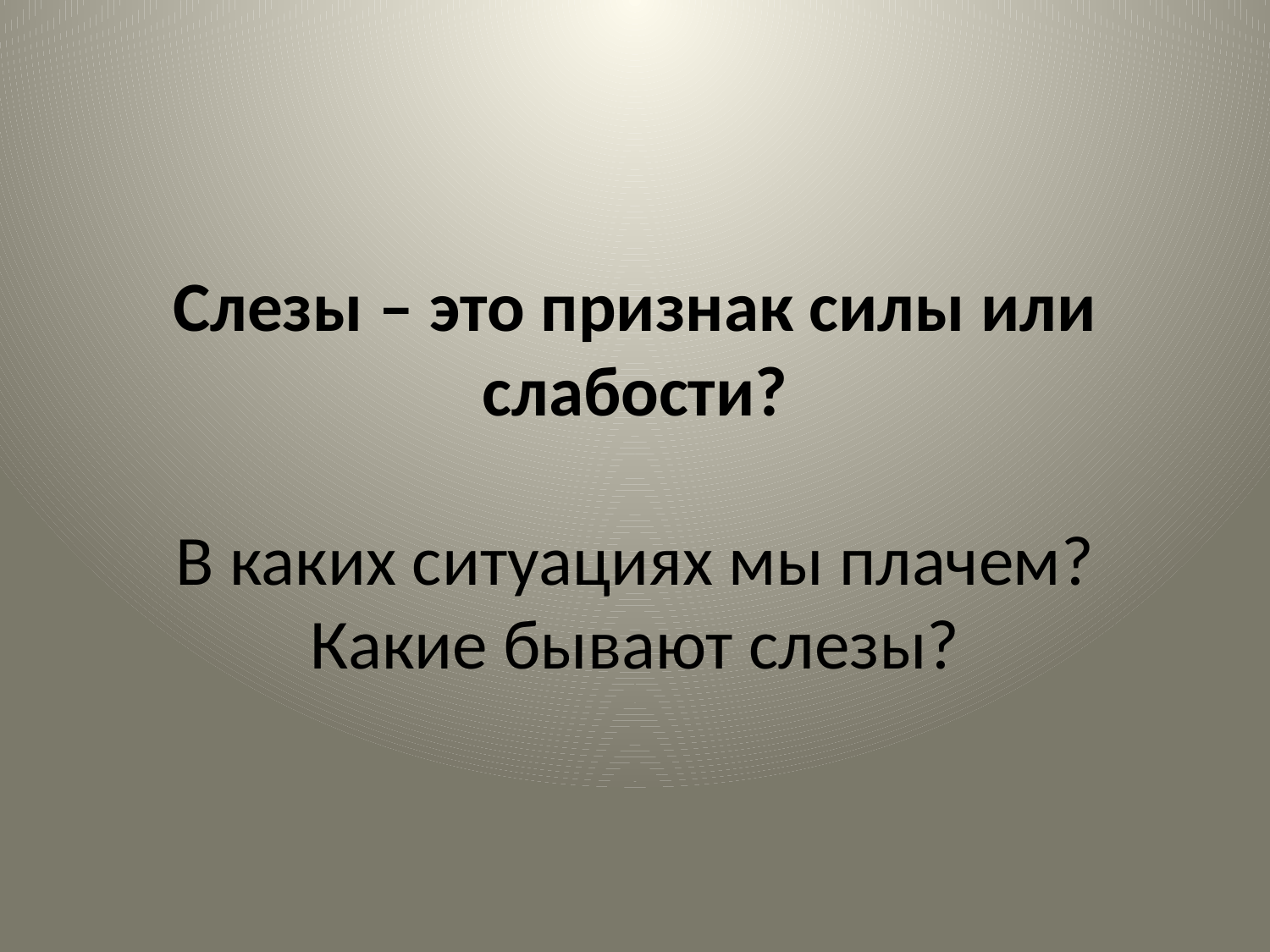

# Слезы – это признак силы или слабости? В каких ситуациях мы плачем? Какие бывают слезы?